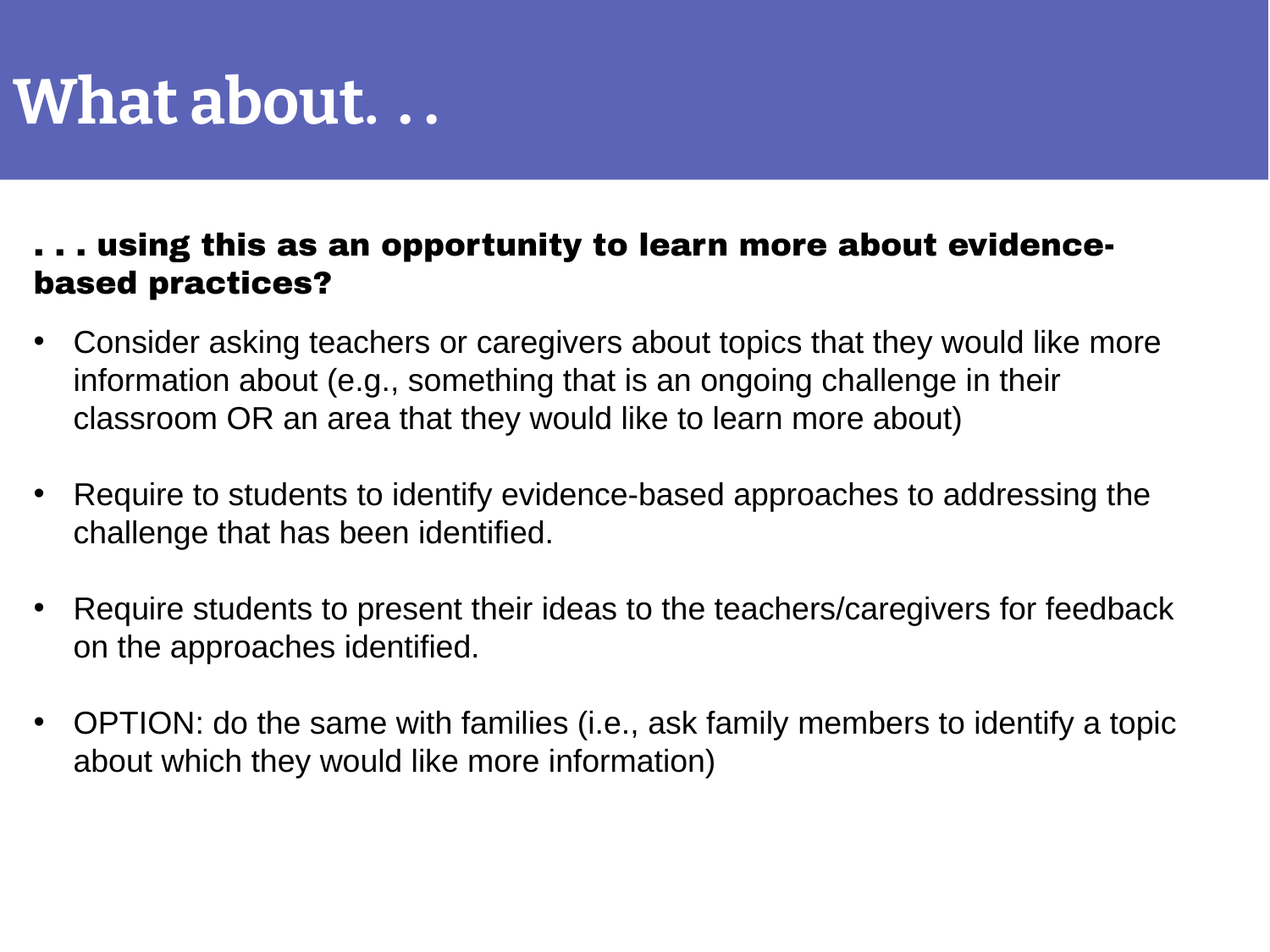

What about.  . .

. . . using this as an opportunity to learn more about evidence-based practices?

Consider asking teachers or caregivers about topics that they would like more information about (e.g., something that is an ongoing challenge in their classroom OR an area that they would like to learn more about)

Require to students to identify evidence-based approaches to addressing the challenge that has been identified.

Require students to present their ideas to the teachers/caregivers for feedback on the approaches identified.

OPTION: do the same with families (i.e., ask family members to identify a topic about which they would like more information)